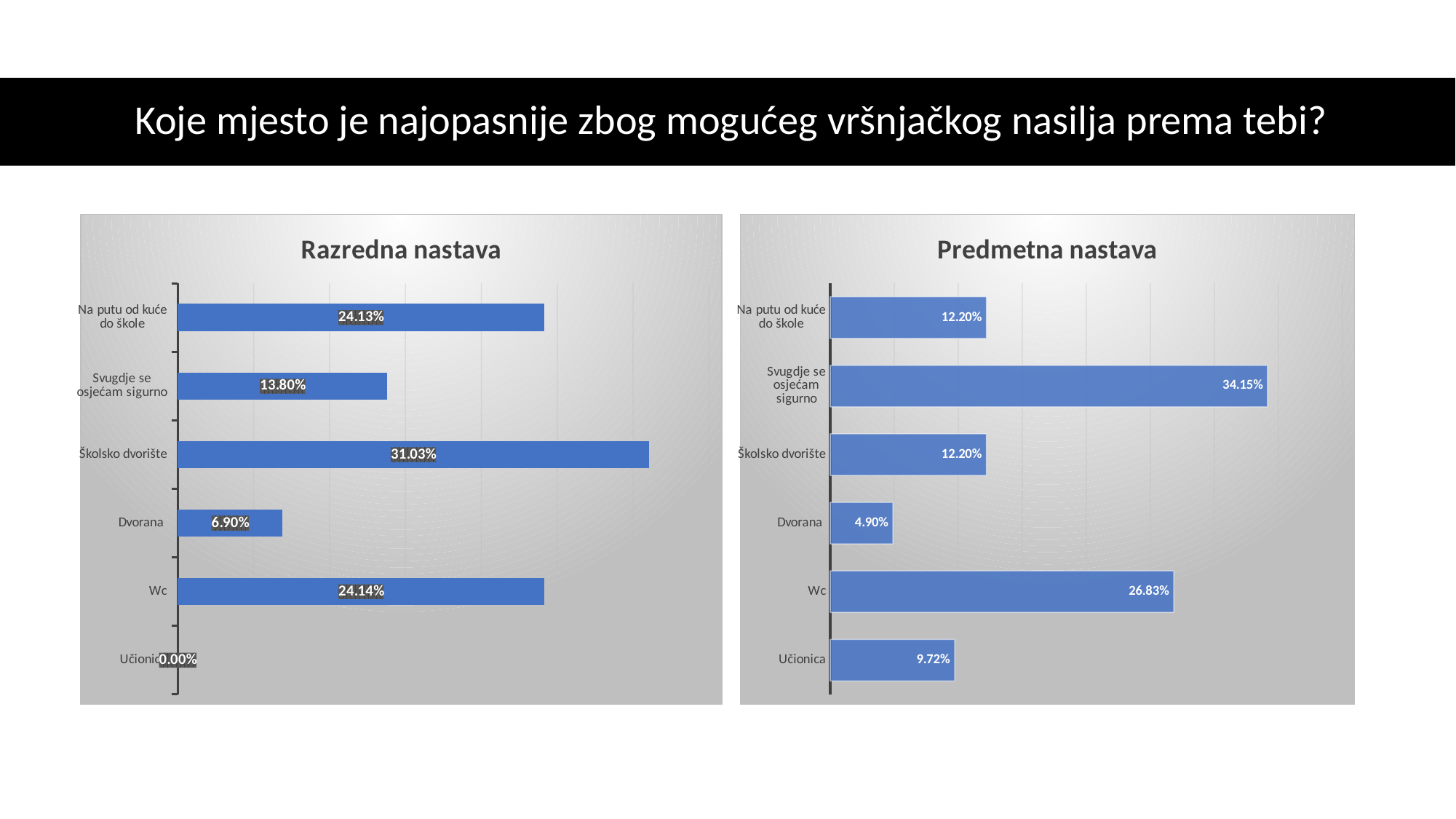

# Koje mjesto je najopasnije zbog mogućeg vršnjačkog nasilja prema tebi?

### Chart: Razredna nastava

| Category | Razredna |
|---|---|
| Učionica | 0.0 |
| Wc | 0.2414 |
| Dvorana  | 0.069 |
| Školsko dvorište | 0.3103 |
| Svugdje se osjećam sigurno | 0.138 |
| Na putu od kuće do škole | 0.2413 |

### Chart: Predmetna nastava

| Category | Predmetna |
|---|---|
| Učionica | 0.0972 |
| Wc | 0.2683 |
| Dvorana  | 0.049 |
| Školsko dvorište | 0.122 |
| Svugdje se osjećam sigurno | 0.3415 |
| Na putu od kuće do škole | 0.122 |